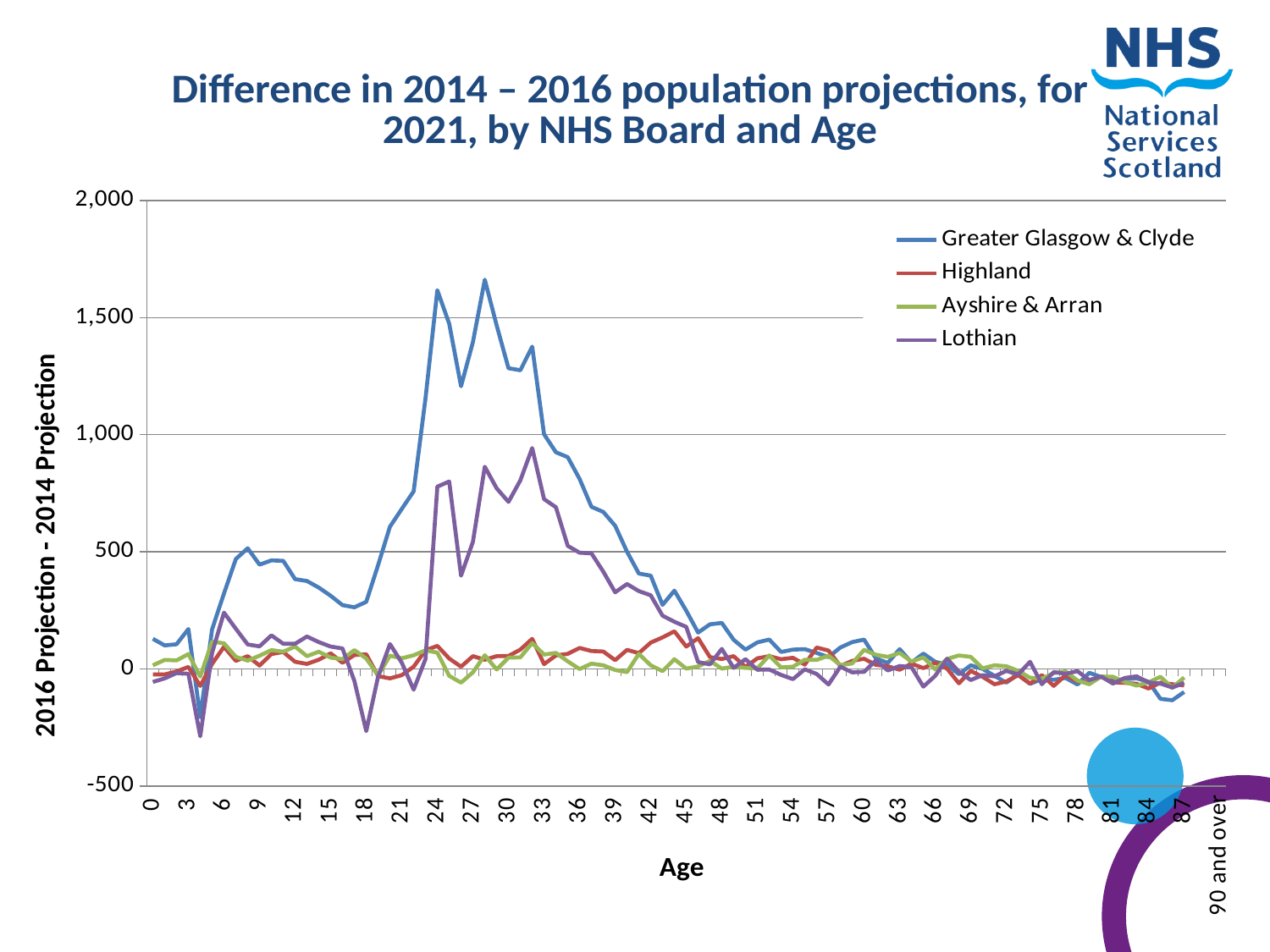

[unsupported chart]

### Chart: Difference between 2014 and 2016  Projections for 2021 by Age Year

| Category |
|---|